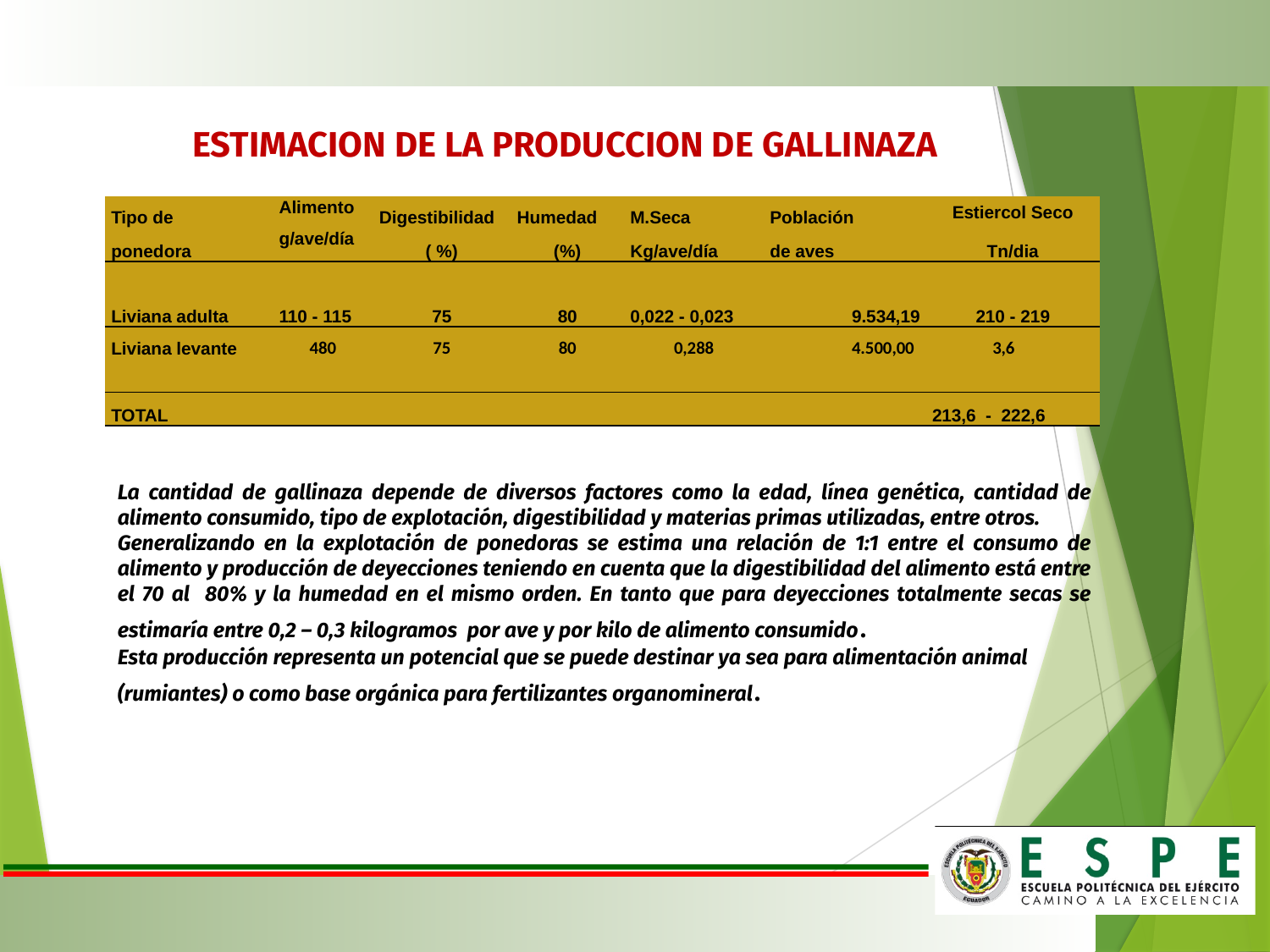

ESTIMACION DE LA PRODUCCION DE GALLINAZA
| Tipo de | Alimento | Digestibilidad | Humedad | M.Seca | Población | Estiercol Seco |
| --- | --- | --- | --- | --- | --- | --- |
| ponedora | g/ave/día | ( %) | (%) | Kg/ave/día | de aves | Tn/dia |
|  |  |  |  |  |  |  |
| Liviana adulta | 110 - 115 | 75 | 80 | 0,022 - 0,023 | 9.534,19 | 210 - 219 |
| Liviana levante | 480 | 75 | 80 | 0,288 | 4.500,00 | 3,6 |
|  |  |  |  |  |  |  |
| TOTAL |  |  |  |  |  | 213,6 - 222,6 |

La cantidad de gallinaza depende de diversos factores como la edad, línea genética, cantidad de alimento consumido, tipo de explotación, digestibilidad y materias primas utilizadas, entre otros.
Generalizando en la explotación de ponedoras se estima una relación de 1:1 entre el consumo de alimento y producción de deyecciones teniendo en cuenta que la digestibilidad del alimento está entre el 70 al  80% y la humedad en el mismo orden. En tanto que para deyecciones totalmente secas se estimaría entre 0,2 – 0,3 kilogramos  por ave y por kilo de alimento consumido.
Esta producción representa un potencial que se puede destinar ya sea para alimentación animal (rumiantes) o como base orgánica para fertilizantes organomineral.